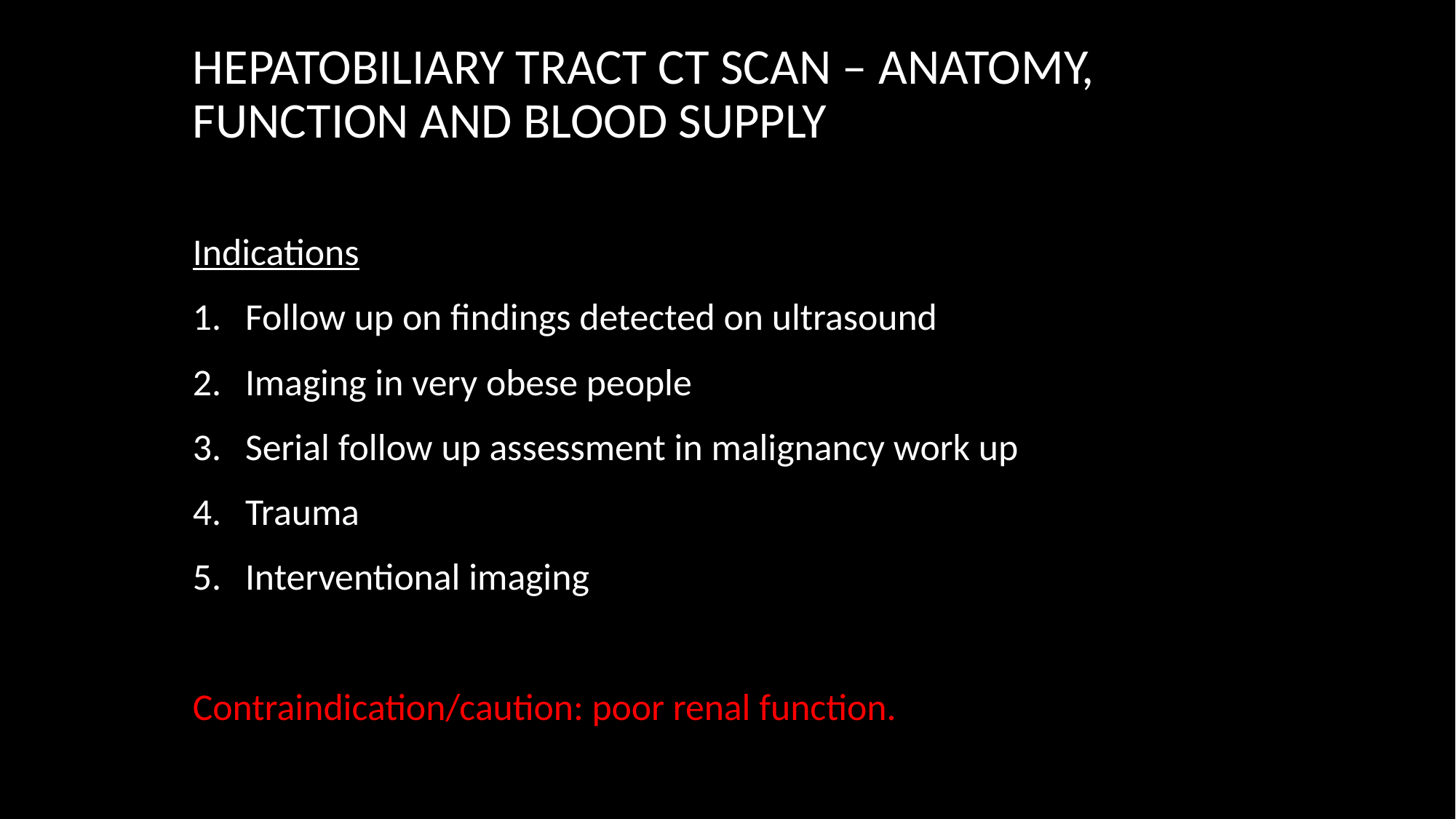

# HEPATOBILIARY TRACT CT SCAN – ANATOMY, FUNCTION AND BLOOD SUPPLY
Indications
Follow up on findings detected on ultrasound
Imaging in very obese people
Serial follow up assessment in malignancy work up
Trauma
Interventional imaging

Contraindication/caution: poor renal function.